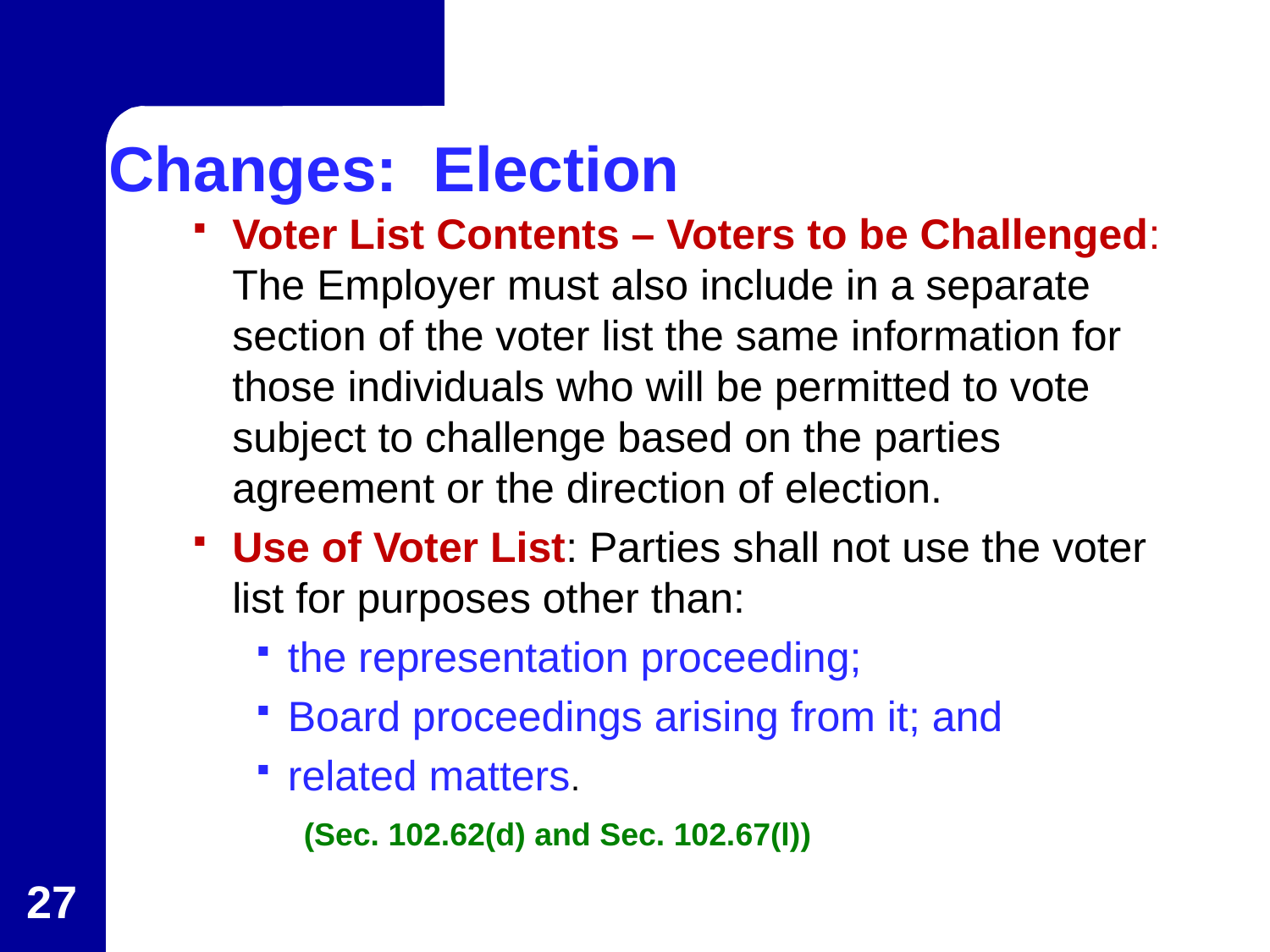

# Changes:  Election
Voter List Contents – Voters to be Challenged: The Employer must also include in a separate section of the voter list the same information for those individuals who will be permitted to vote subject to challenge based on the parties agreement or the direction of election.
Use of Voter List: Parties shall not use the voter list for purposes other than:
the representation proceeding;
Board proceedings arising from it; and
related matters.
		(Sec. 102.62(d) and Sec. 102.67(l))

27